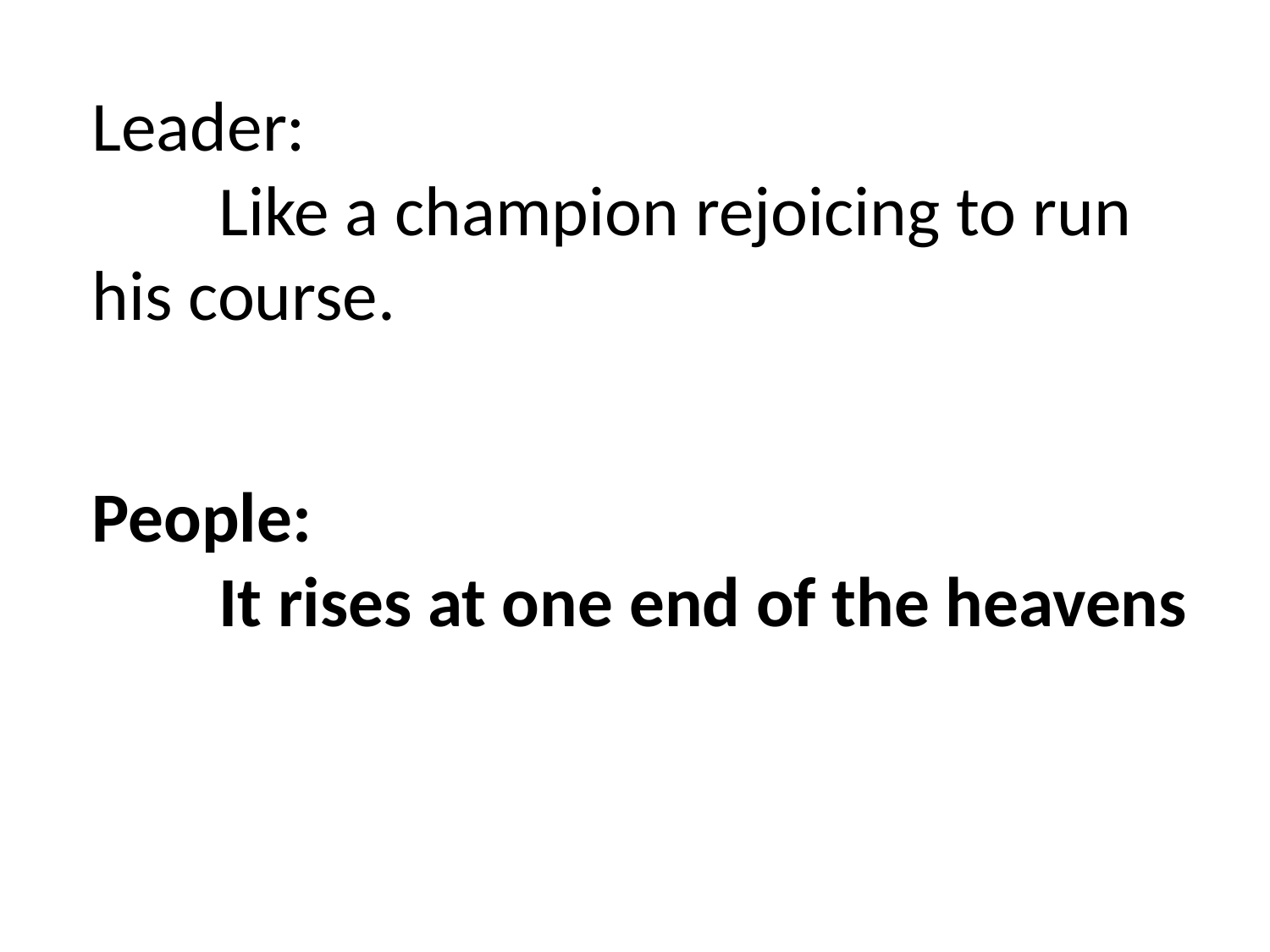

Leader:
	Like a champion rejoicing to run his course.
People:
	It rises at one end of the heavens